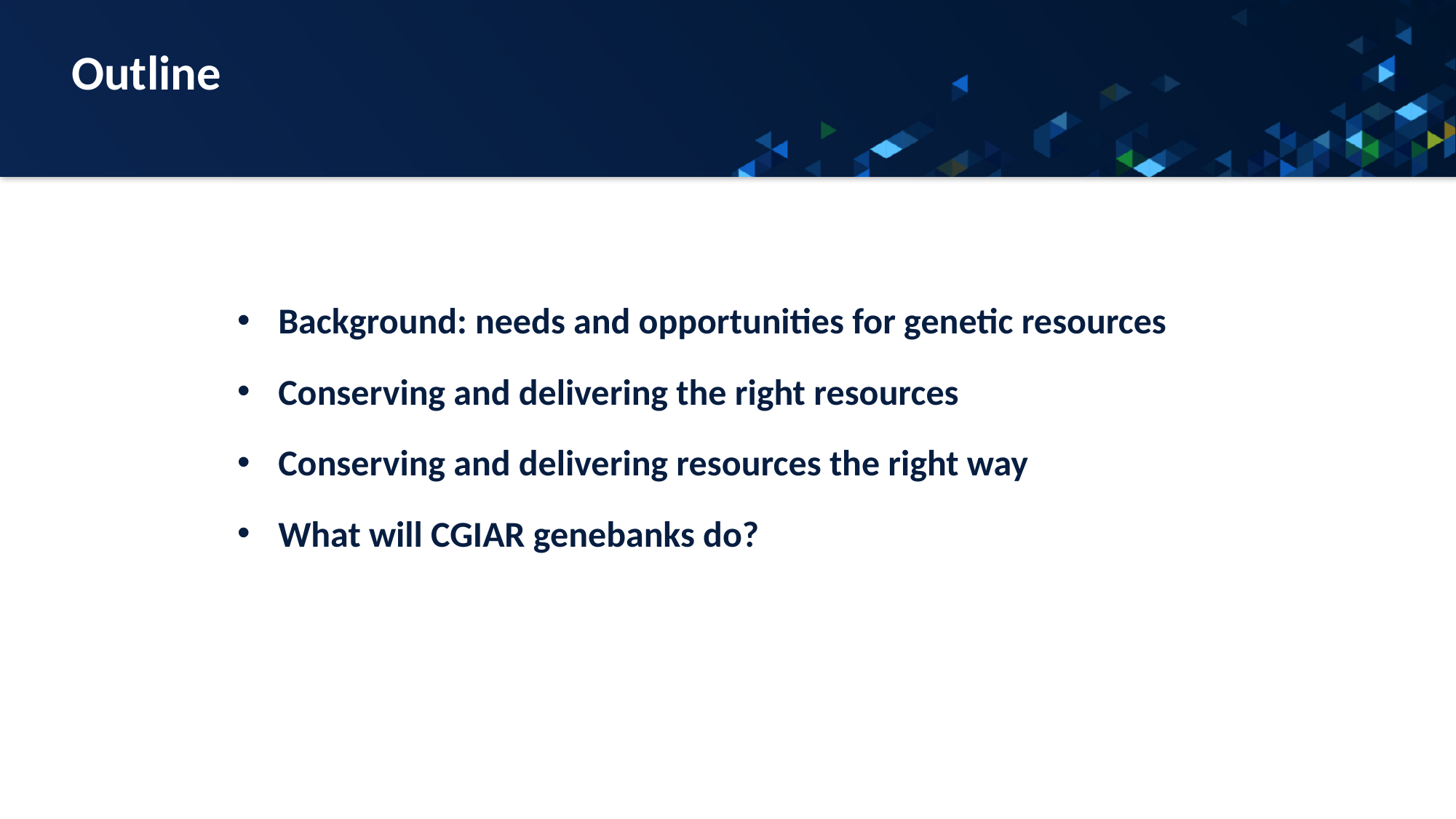

# Outline
Background: needs and opportunities for genetic resources
Conserving and delivering the right resources
Conserving and delivering resources the right way
What will CGIAR genebanks do?